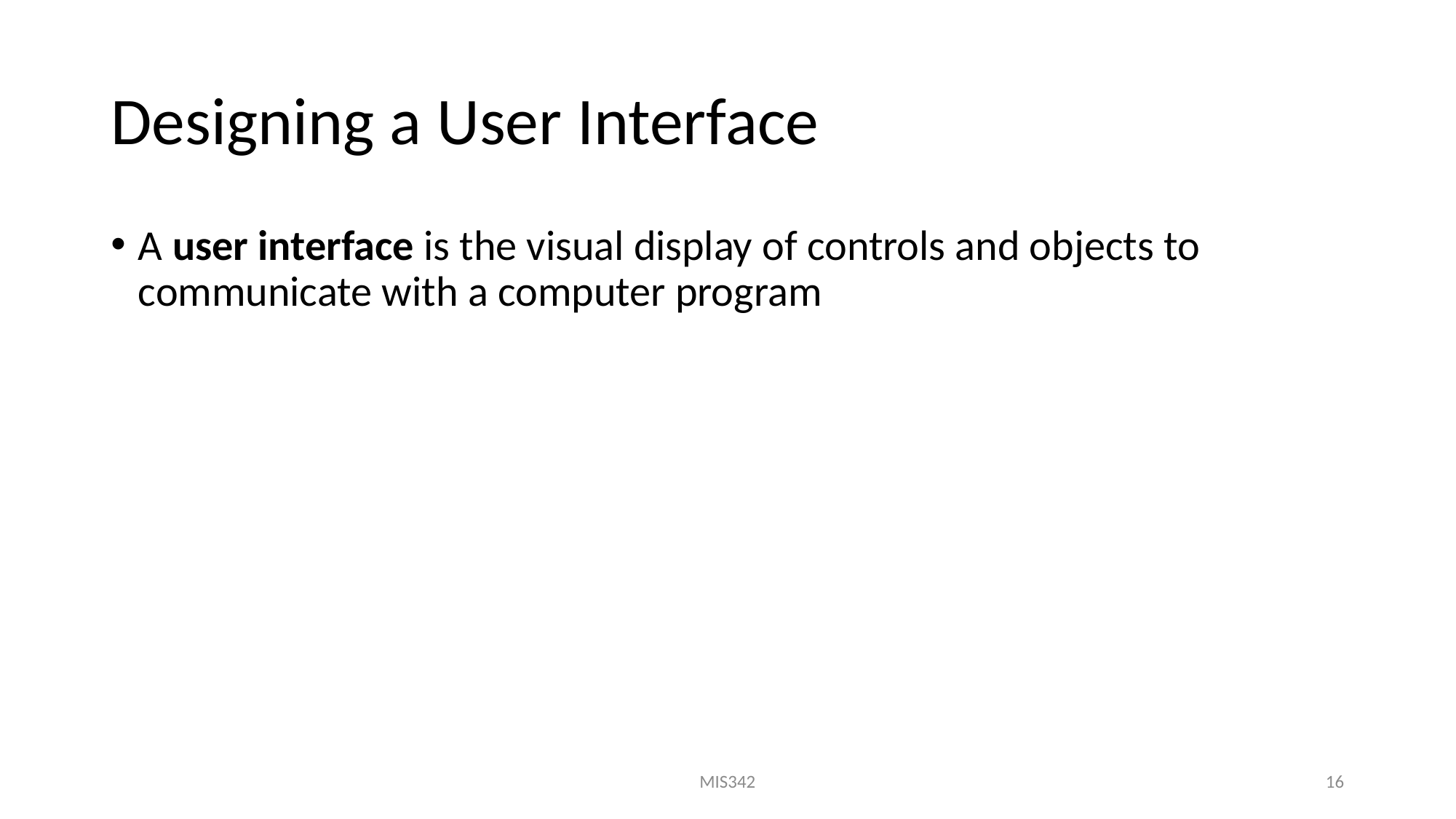

# Designing a User Interface
A user interface is the visual display of controls and objects to communicate with a computer program
MIS342
16